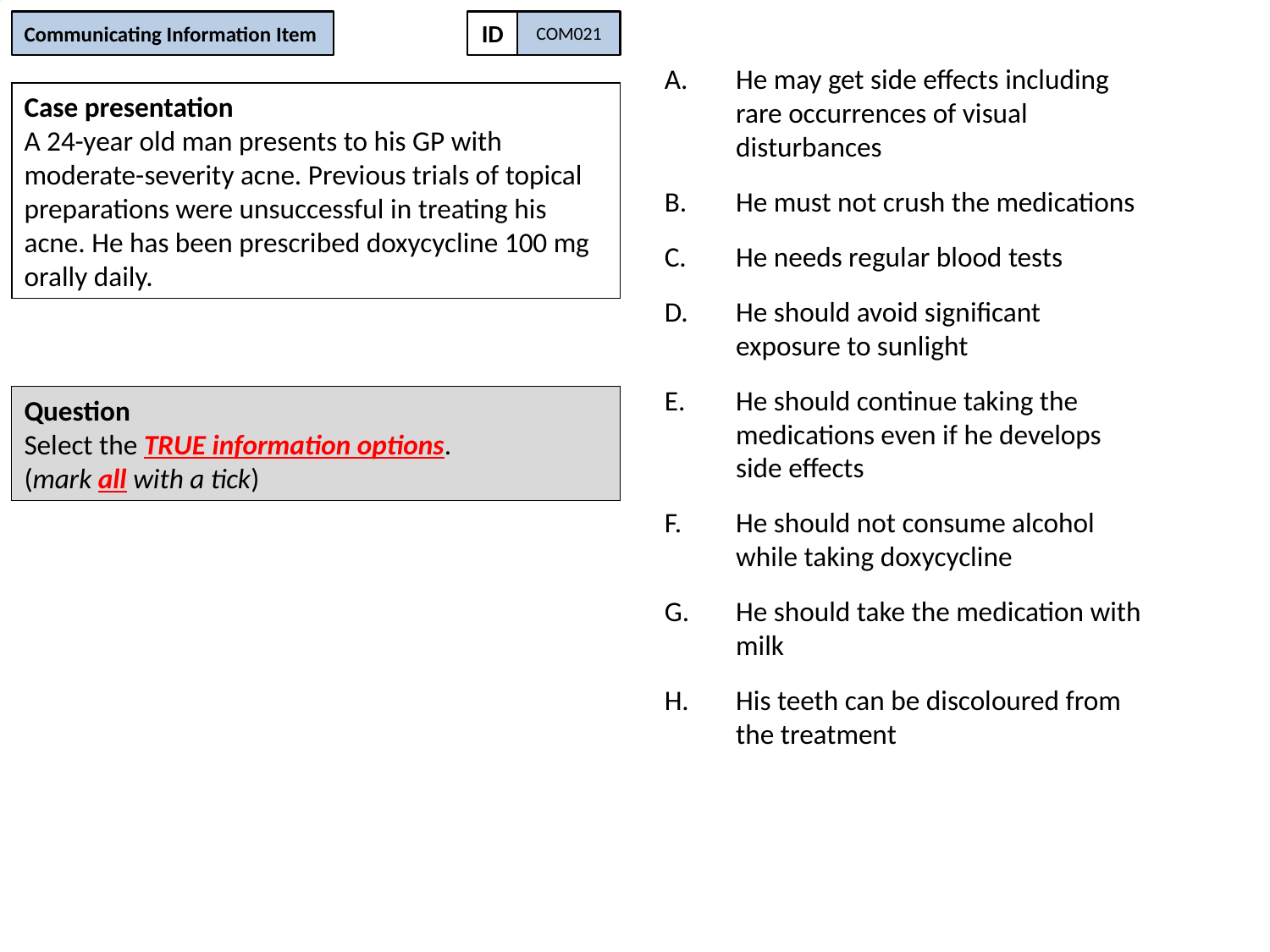

Communicating Information Item
ID
COM021
# Enter Question Text
He may get side effects including rare occurrences of visual disturbances
He must not crush the medications
He needs regular blood tests
He should avoid significant exposure to sunlight
He should continue taking the medications even if he develops side effects
He should not consume alcohol while taking doxycycline
He should take the medication with milk
His teeth can be discoloured from the treatment
Case presentation
A 24-year old man presents to his GP with moderate-severity acne. Previous trials of topical preparations were unsuccessful in treating his acne. He has been prescribed doxycycline 100 mg orally daily.
Question
Select the TRUE information options.
(mark all with a tick)